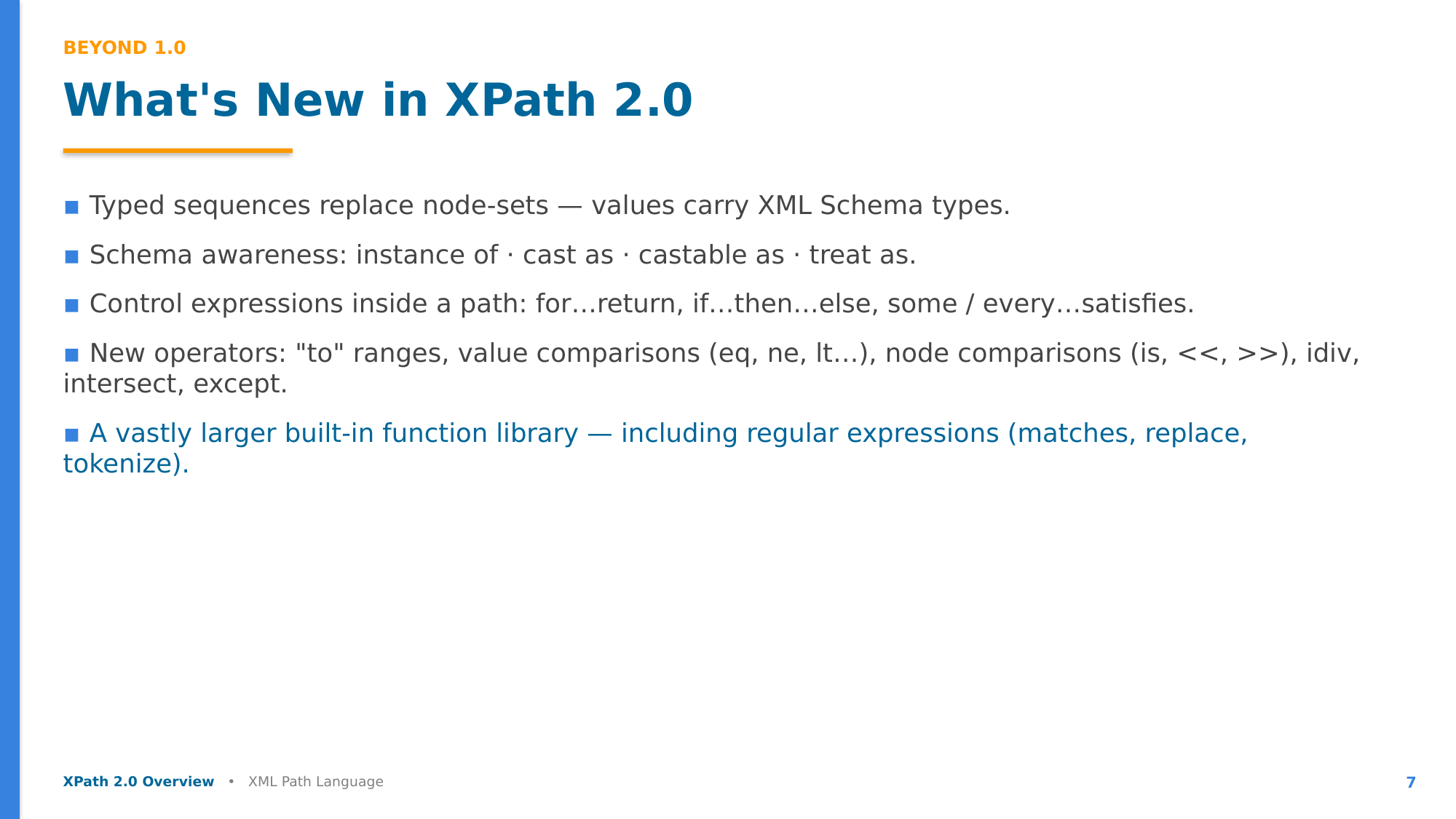

BEYOND 1.0
What's New in XPath 2.0

▪ Typed sequences replace node-sets — values carry XML Schema types.
▪ Schema awareness: instance of · cast as · castable as · treat as.
▪ Control expressions inside a path: for…return, if…then…else, some / every…satisfies.
▪ New operators: "to" ranges, value comparisons (eq, ne, lt…), node comparisons (is, <<, >>), idiv, intersect, except.
▪ A vastly larger built-in function library — including regular expressions (matches, replace, tokenize).
XPath 2.0 Overview   •   XML Path Language
7